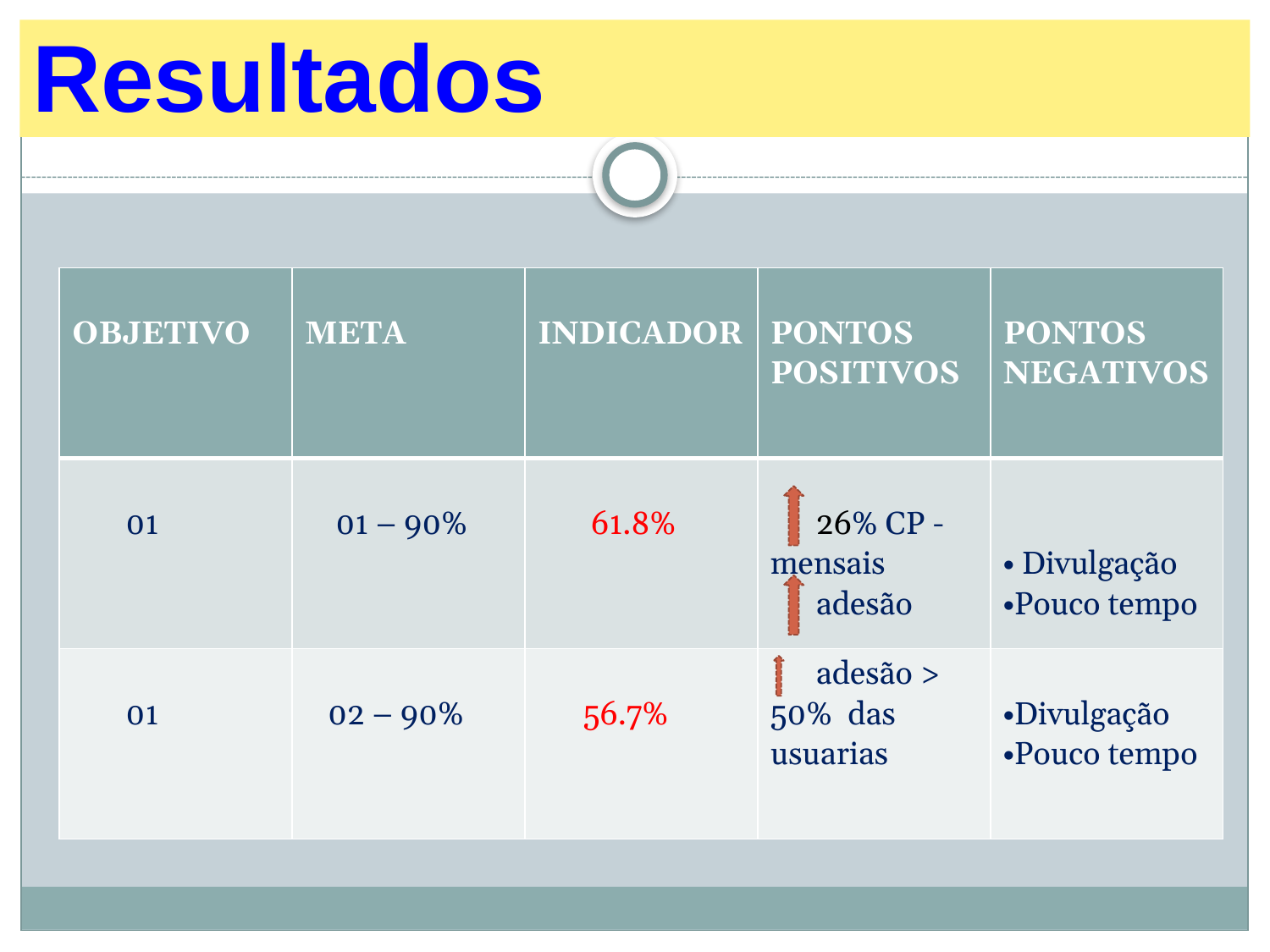

# Resultados
| OBJETIVO | META | INDICADOR | PONTOS POSITIVOS | PONTOS NEGATIVOS |
| --- | --- | --- | --- | --- |
| 01 | 01 – 90% | 61.8% | 26% CP - mensais adesão | Divulgação Pouco tempo |
| 01 | 02 – 90% | 56.7% | adesão > 50% das usuarias | Divulgação Pouco tempo |